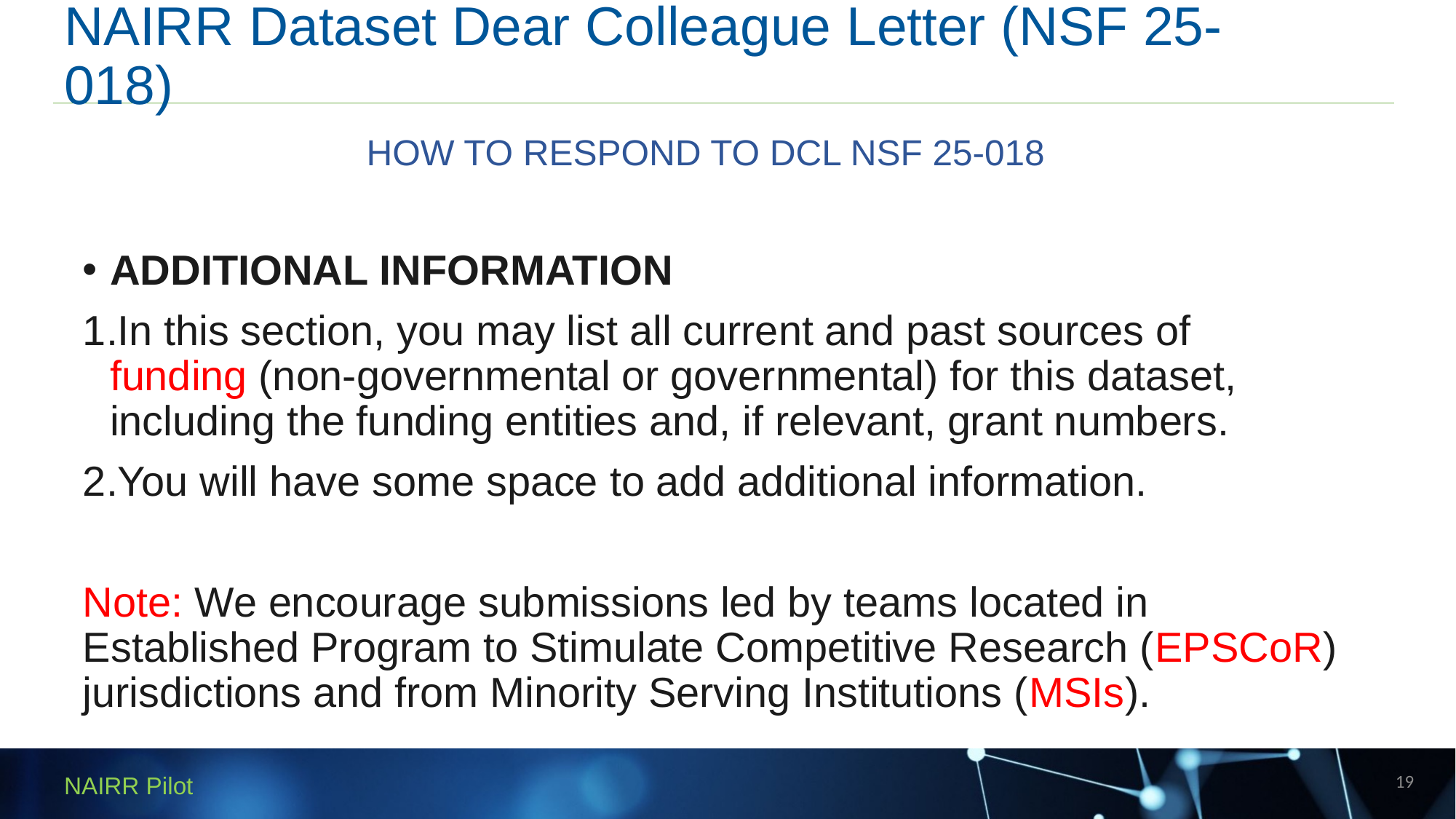

# NAIRR Dataset Dear Colleague Letter (NSF 25-018)
HOW TO RESPOND TO DCL NSF 25-018

ADDITIONAL INFORMATION
In this section, you may list all current and past sources of funding (non-governmental or governmental) for this dataset, including the funding entities and, if relevant, grant numbers.
You will have some space to add additional information.

Note: We encourage submissions led by teams located in Established Program to Stimulate Competitive Research (EPSCoR) jurisdictions and from Minority Serving Institutions (MSIs).

19